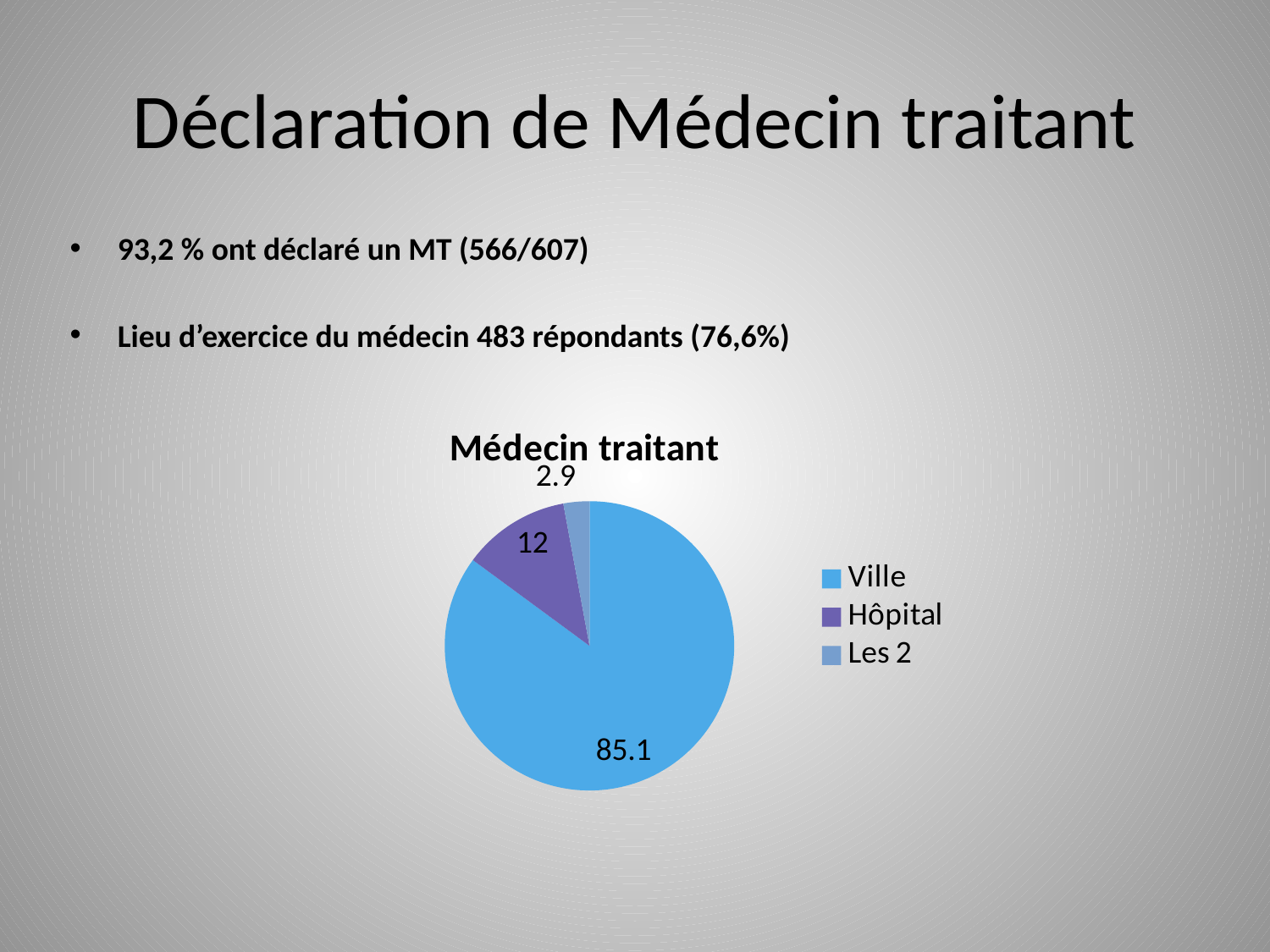

# Déclaration de Médecin traitant
93,2 % ont déclaré un MT (566/607)

Lieu d’exercice du médecin 483 répondants (76,6%)

### Chart: Médecin traitant

| Category | Médecin traitant |
|---|---|
| Ville  | 85.1 |
| Hôpital | 12.0 |
| Les 2  | 2.9 |